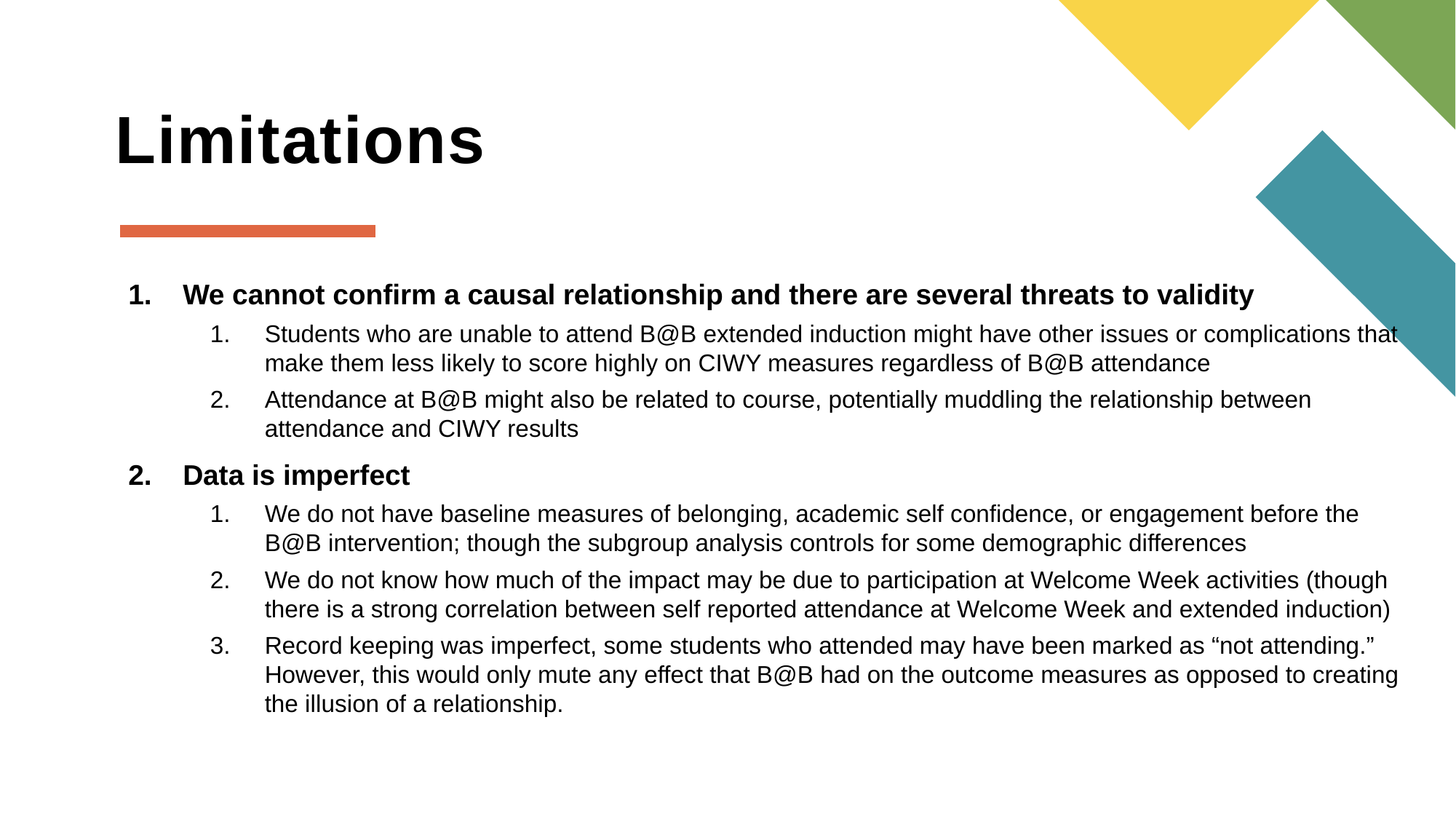

# Limitations

We cannot confirm a causal relationship and there are several threats to validity
Students who are unable to attend B@B extended induction might have other issues or complications that make them less likely to score highly on CIWY measures regardless of B@B attendance
Attendance at B@B might also be related to course, potentially muddling the relationship between attendance and CIWY results
Data is imperfect
We do not have baseline measures of belonging, academic self confidence, or engagement before the B@B intervention; though the subgroup analysis controls for some demographic differences
We do not know how much of the impact may be due to participation at Welcome Week activities (though there is a strong correlation between self reported attendance at Welcome Week and extended induction)
Record keeping was imperfect, some students who attended may have been marked as “not attending.” However, this would only mute any effect that B@B had on the outcome measures as opposed to creating the illusion of a relationship.